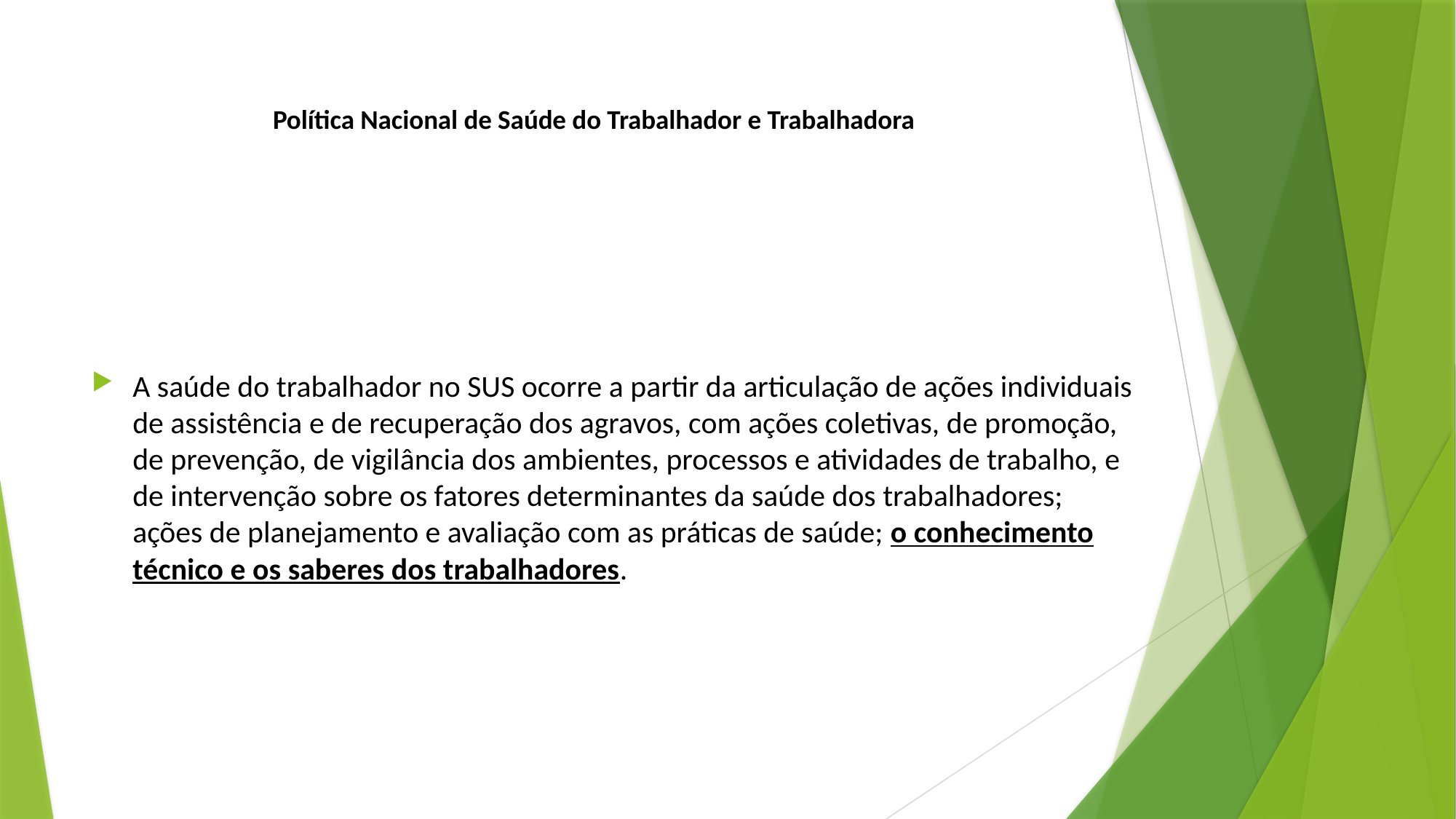

# Política Nacional de Saúde do Trabalhador e Trabalhadora

A saúde do trabalhador no SUS ocorre a partir da articulação de ações individuais de assistência e de recuperação dos agravos, com ações coletivas, de promoção, de prevenção, de vigilância dos ambientes, processos e atividades de trabalho, e de intervenção sobre os fatores determinantes da saúde dos trabalhadores; ações de planejamento e avaliação com as práticas de saúde; o conhecimento técnico e os saberes dos trabalhadores.